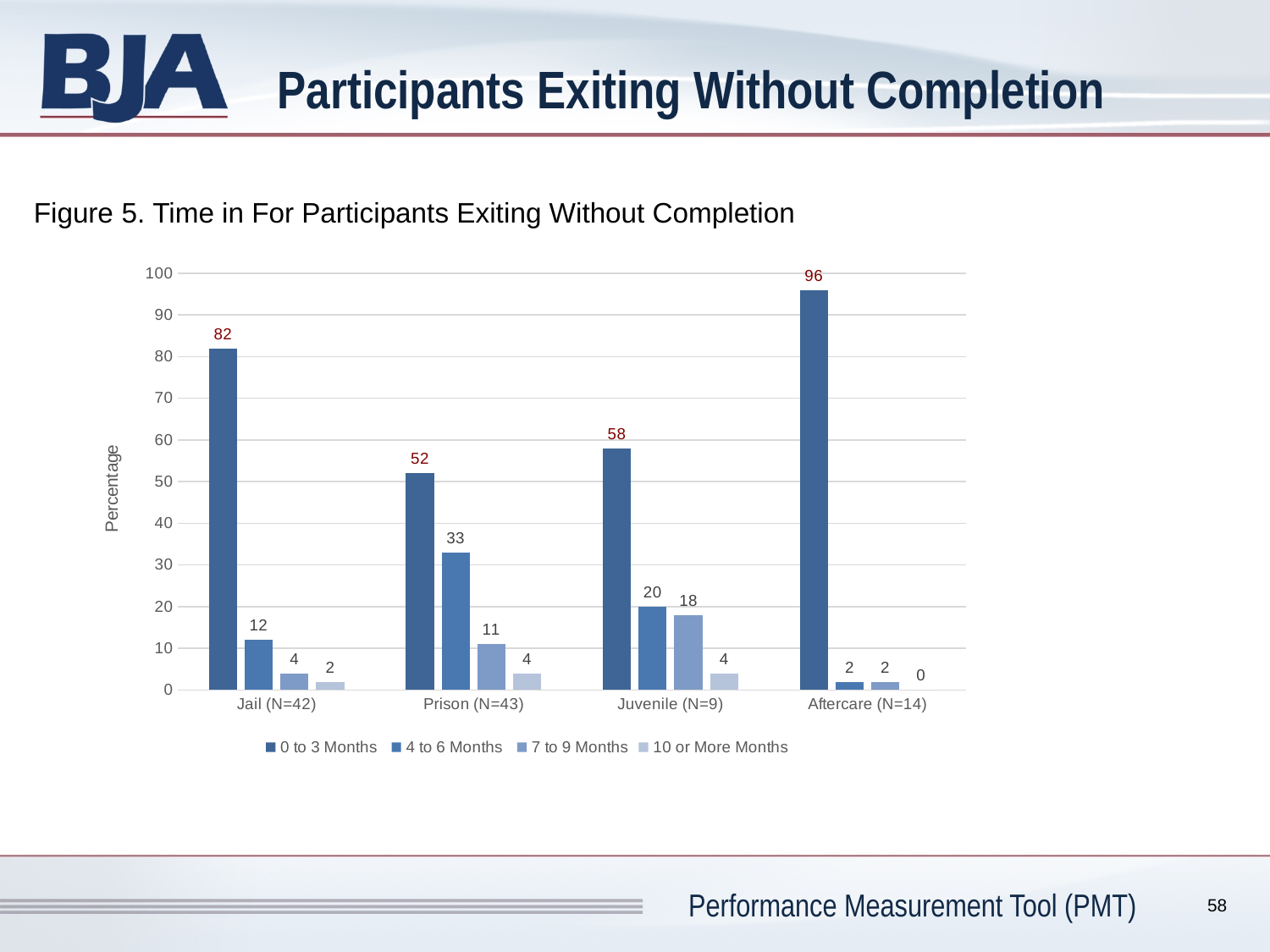

# Participants Exiting Without Completion
Figure 5. Time in For Participants Exiting Without Completion

### Chart

| Category | 0 to 3 Months  | 4 to 6 Months  | 7 to 9 Months | 10 or More Months  |
|---|---|---|---|---|
| Jail (N=42) | 82.0 | 12.0 | 4.0 | 2.0 |
| Prison (N=43) | 52.0 | 33.0 | 11.0 | 4.0 |
| Juvenile (N=9) | 58.0 | 20.0 | 18.0 | 4.0 |
| Aftercare (N=14) | 96.0 | 2.0 | 2.0 | 0.0 |
58